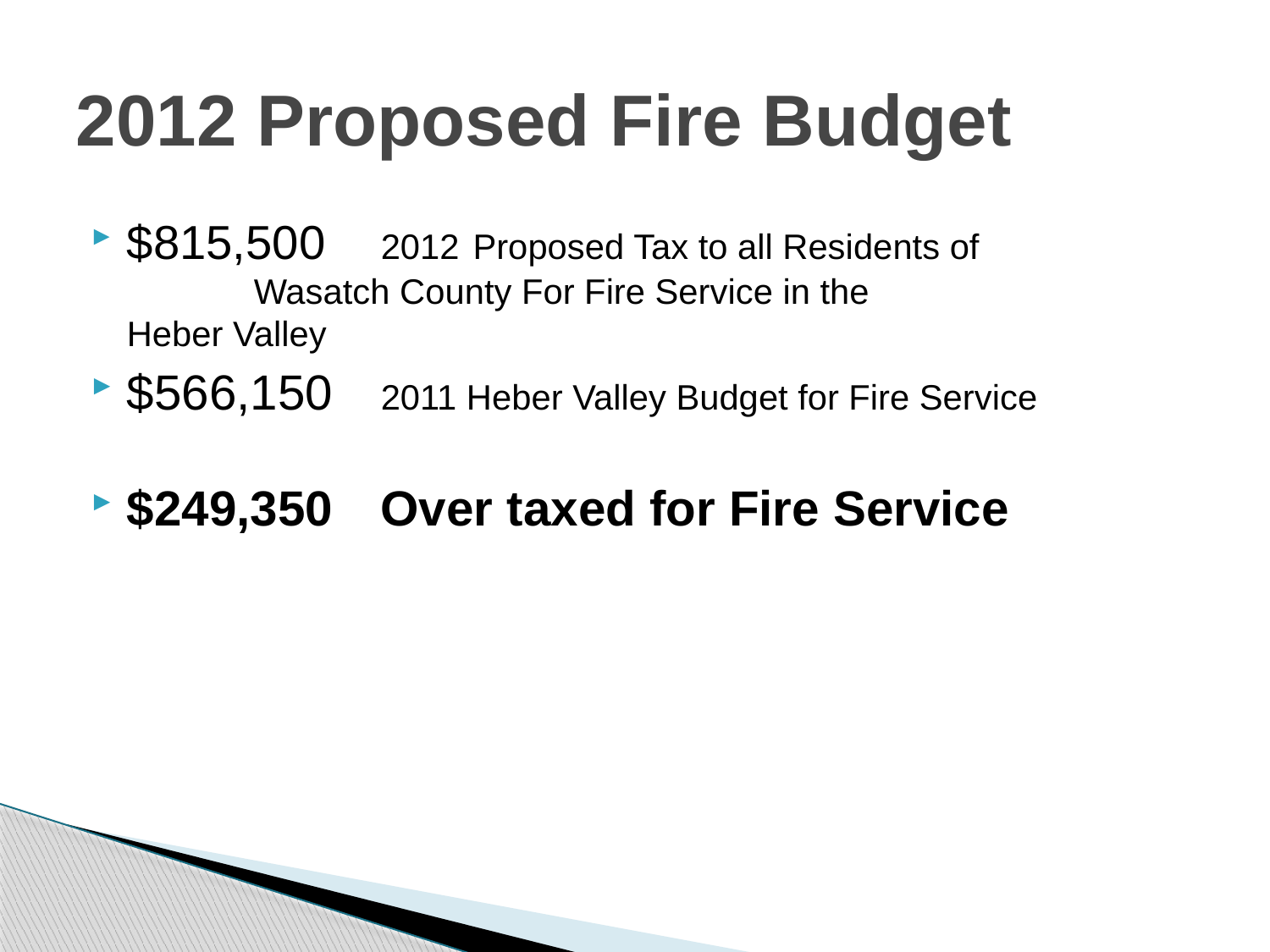

# 2012 Proposed Fire Budget
$815,500	2012 Proposed Tax to all Residents of 			Wasatch County For Fire Service in the 			Heber Valley
$566,150	2011 Heber Valley Budget for Fire Service

$249,350	Over taxed for Fire Service